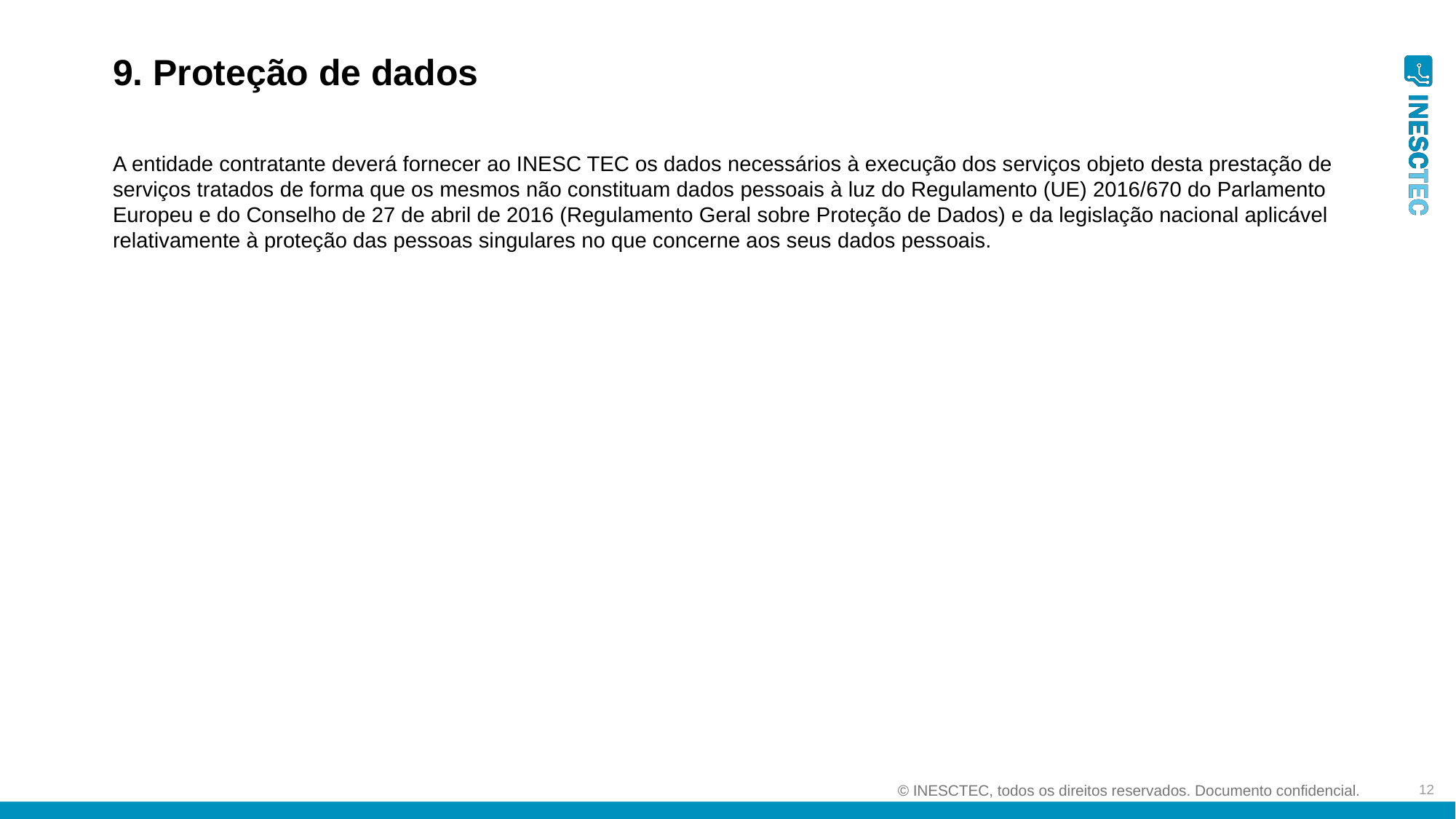

9. Proteção de dados

A entidade contratante deverá fornecer ao INESC TEC os dados necessários à execução dos serviços objeto desta prestação de serviços tratados de forma que os mesmos não constituam dados pessoais à luz do Regulamento (UE) 2016/670 do Parlamento Europeu e do Conselho de 27 de abril de 2016 (Regulamento Geral sobre Proteção de Dados) e da legislação nacional aplicável relativamente à proteção das pessoas singulares no que concerne aos seus dados pessoais.

12